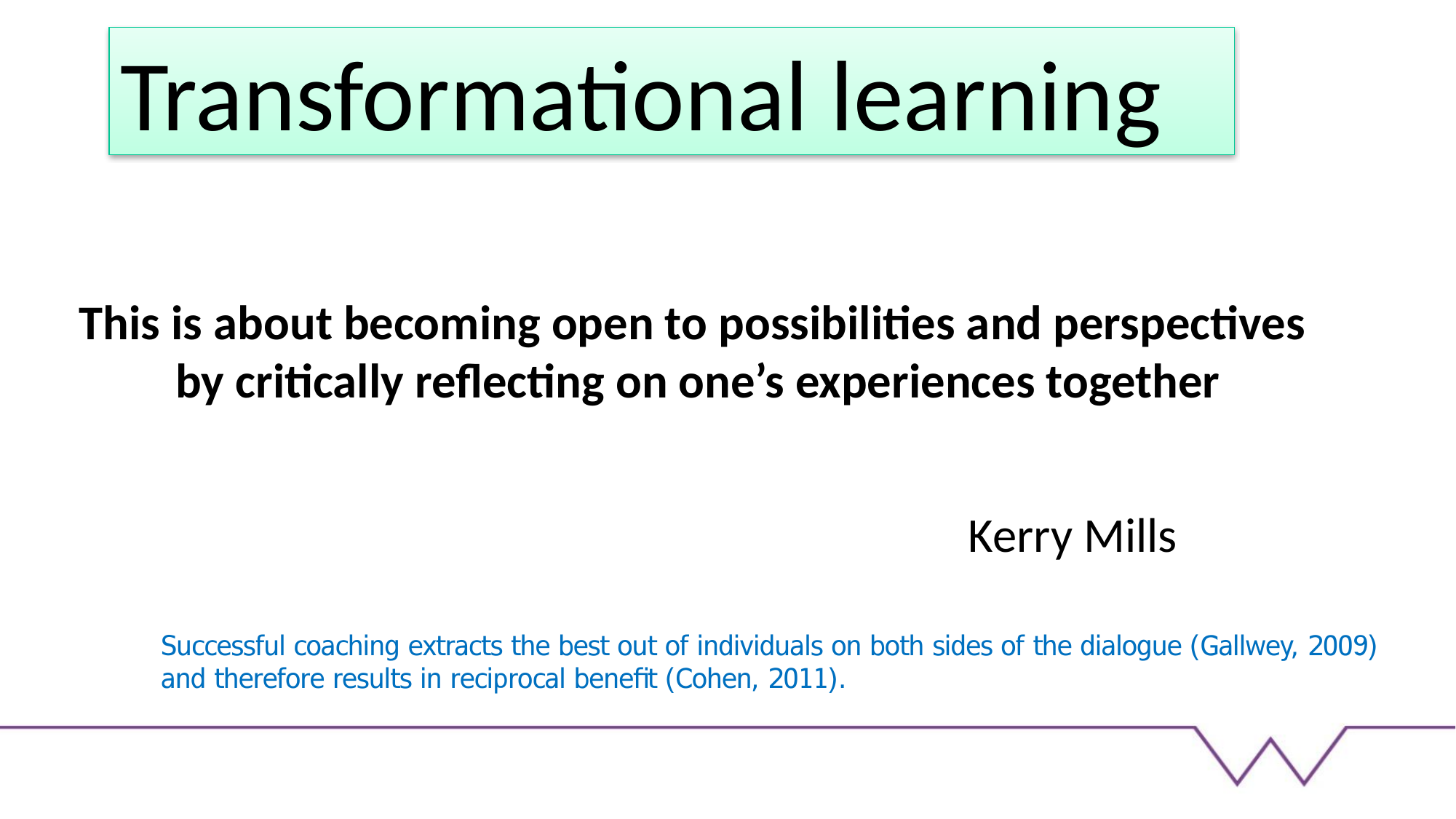

# Transformational learning
This is about becoming open to possibilities and perspectives
by critically reflecting on one’s experiences together
Kerry Mills
Successful coaching extracts the best out of individuals on both sides of the dialogue (Gallwey, 2009)
and therefore results in reciprocal benefit (Cohen, 2011).